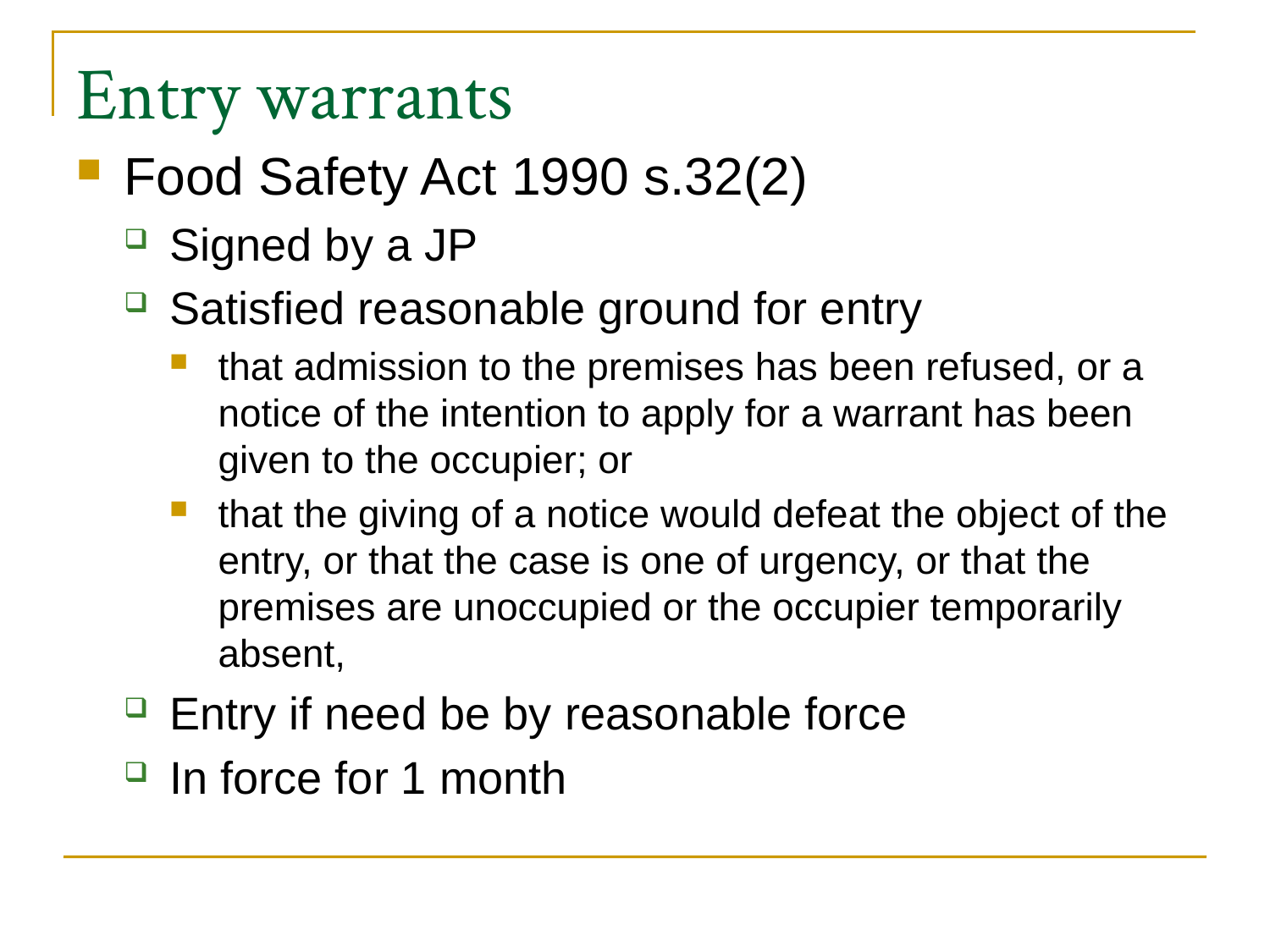

# Entry warrants
Food Safety Act 1990 s.32(2)
Signed by a JP
Satisfied reasonable ground for entry
that admission to the premises has been refused, or a notice of the intention to apply for a warrant has been given to the occupier; or
that the giving of a notice would defeat the object of the entry, or that the case is one of urgency, or that the premises are unoccupied or the occupier temporarily absent,
Entry if need be by reasonable force
In force for 1 month